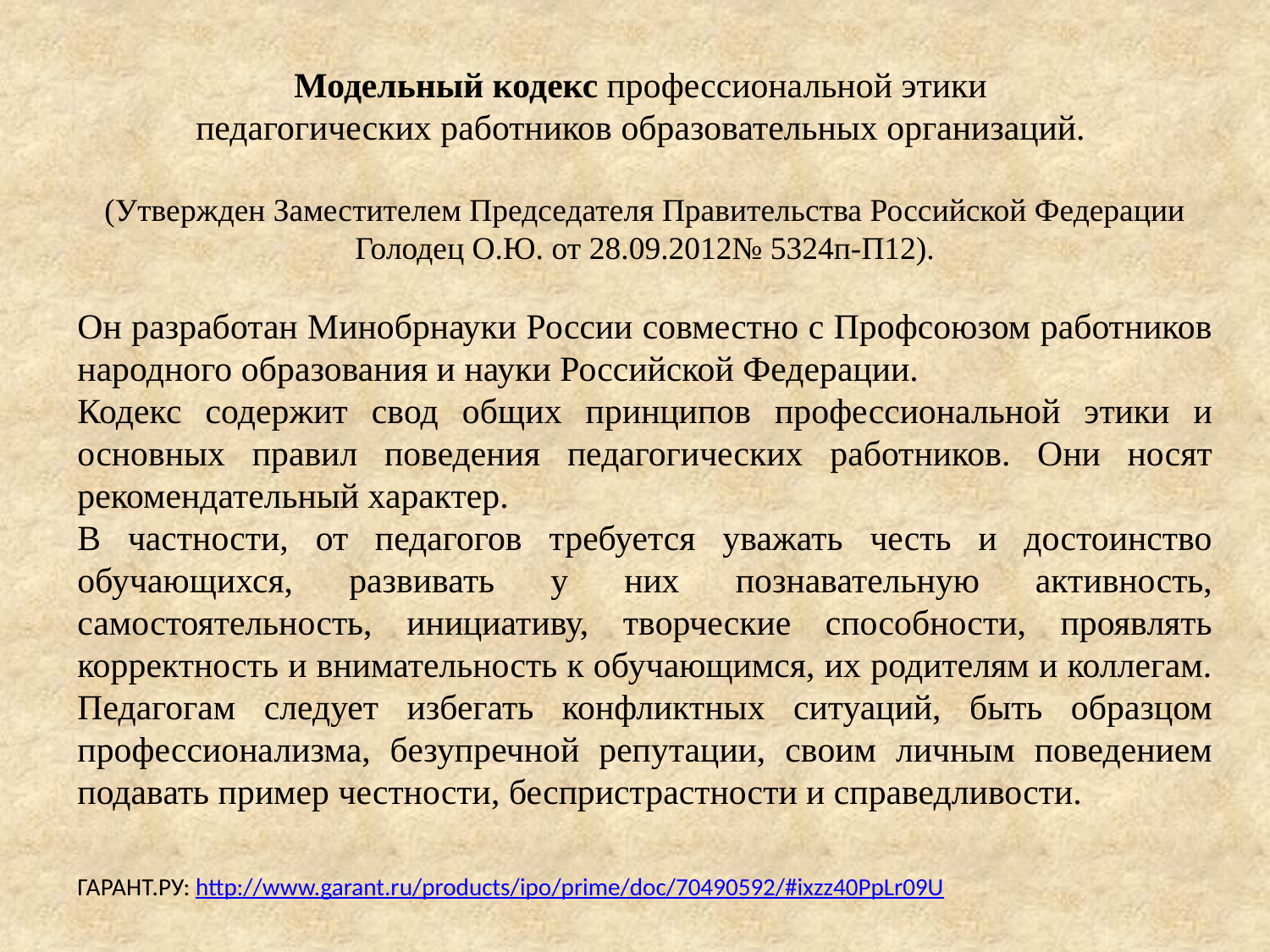

Модельный кодекс профессиональной этики
педагогических работников образовательных организаций.

(Утвержден Заместителем Председателя Правительства Российской Федерации Голодец О.Ю. от 28.09.2012№ 5324п-П12).

Он разработан Минобрнауки России совместно с Профсоюзом работников народного образования и науки Российской Федерации.
Кодекс содержит свод общих принципов профессиональной этики и основных правил поведения педагогических работников. Они носят рекомендательный характер.
В частности, от педагогов требуется уважать честь и достоинство обучающихся, развивать у них познавательную активность, самостоятельность, инициативу, творческие способности, проявлять корректность и внимательность к обучающимся, их родителям и коллегам. Педагогам следует избегать конфликтных ситуаций, быть образцом профессионализма, безупречной репутации, своим личным поведением подавать пример честности, беспристрастности и справедливости.
ГАРАНТ.РУ: http://www.garant.ru/products/ipo/prime/doc/70490592/#ixzz40PpLr09U